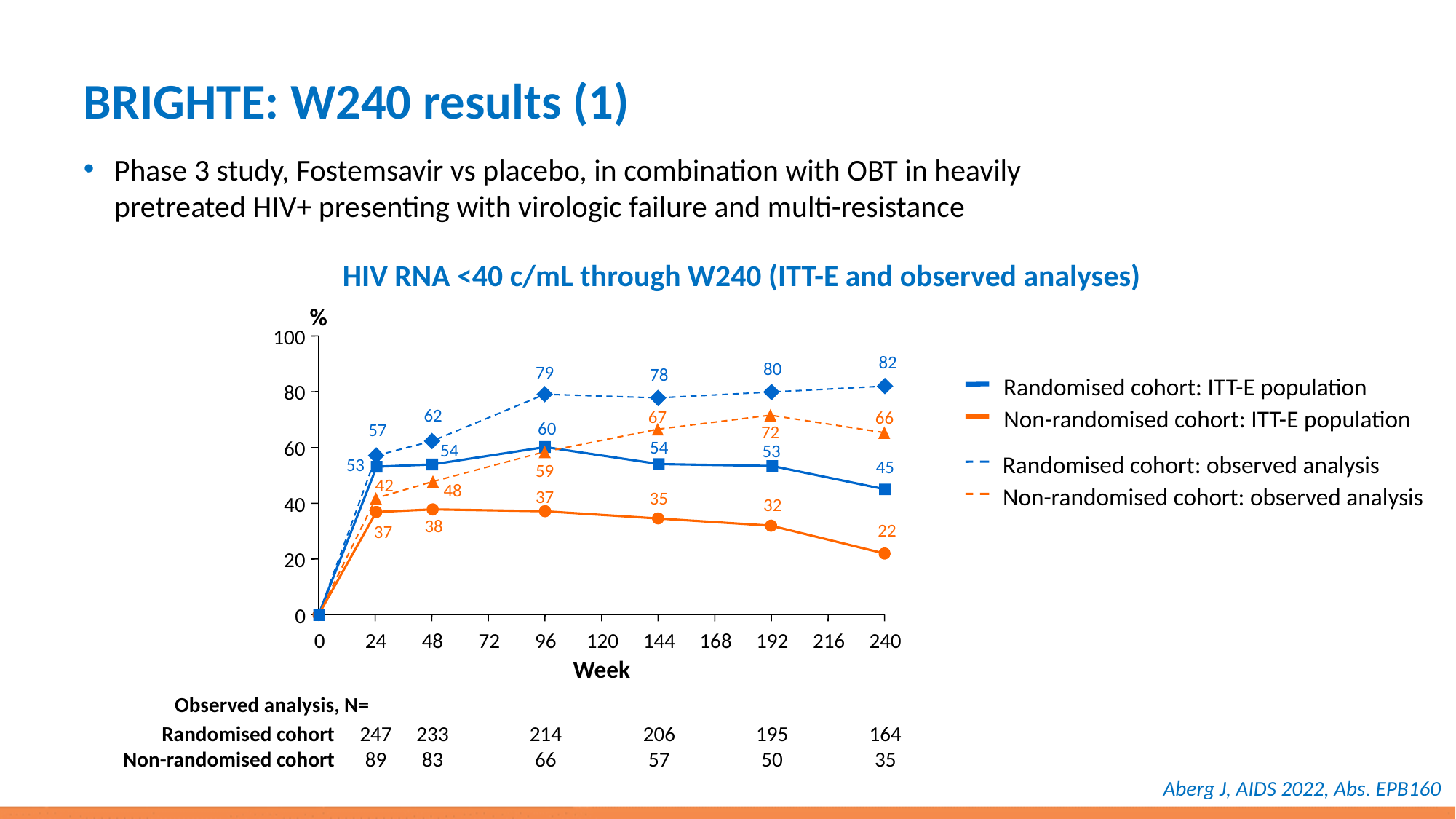

# BRIGHTE: W240 results (1)
Phase 3 study, Fostemsavir vs placebo, in combination with OBT in heavily
pretreated HIV+ presenting with virologic failure and multi-resistance
HIV RNA <40 c/mL through W240 (ITT-E and observed analyses)
%
100

82
80
79
78
Randomised cohort: ITT-E population

80

62
Non-randomised cohort: ITT-E population
67
66

60
57
72

60
54
54
53

Randomised cohort: observed analysis
53
45

59

42

48
Non-randomised cohort: observed analysis

37
35
40

32

38
22

37
20

0

0
24
48
72
96
120
144
168
192
216
240
Week
Observed analysis, N=
Randomised cohort
247
233
214
206
195
164
Non-randomised cohort
89
83
66
57
50
35
Aberg J, AIDS 2022, Abs. EPB160